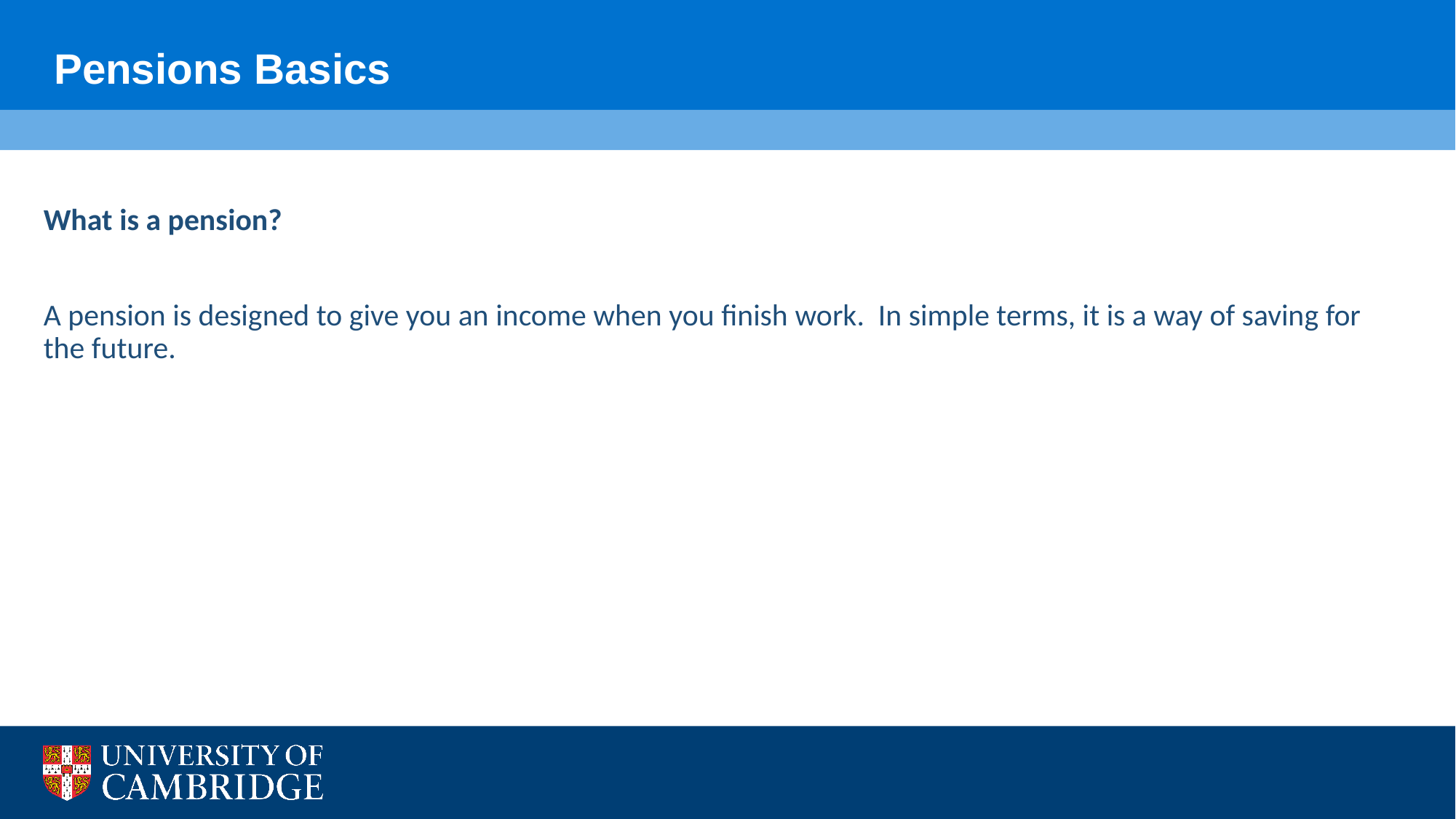

Pensions Basics
What is a pension?

A pension is designed to give you an income when you finish work.  In simple terms, it is a way of saving for the future.